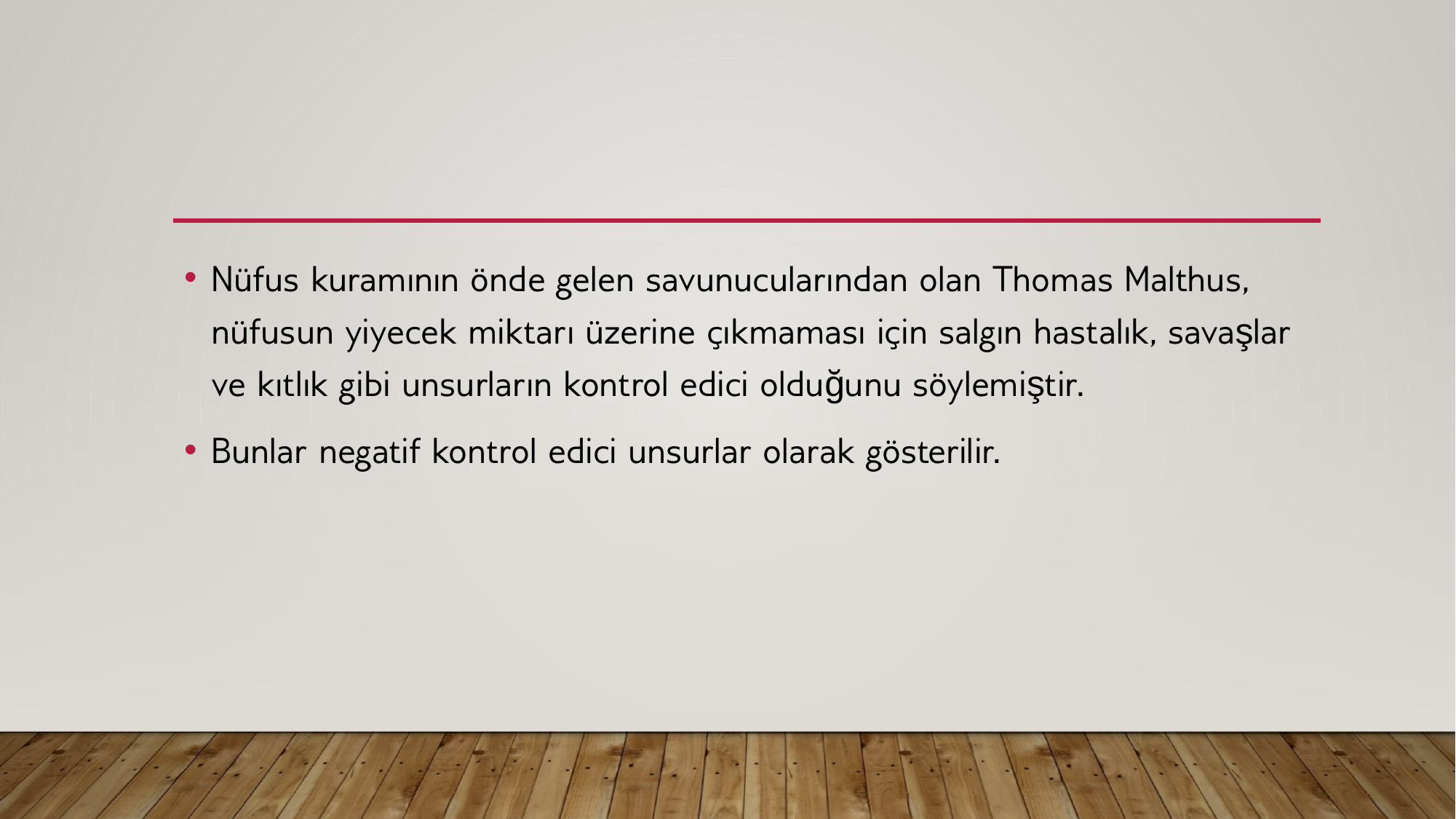

#
Nüfus kuramının önde gelen savunucularından olan Thomas Malthus, nüfusun yiyecek miktarı üzerine çıkmaması için salgın hastalık, savaşlar ve kıtlık gibi unsurların kontrol edici olduğunu söylemiştir.
Bunlar negatif kontrol edici unsurlar olarak gösterilir.